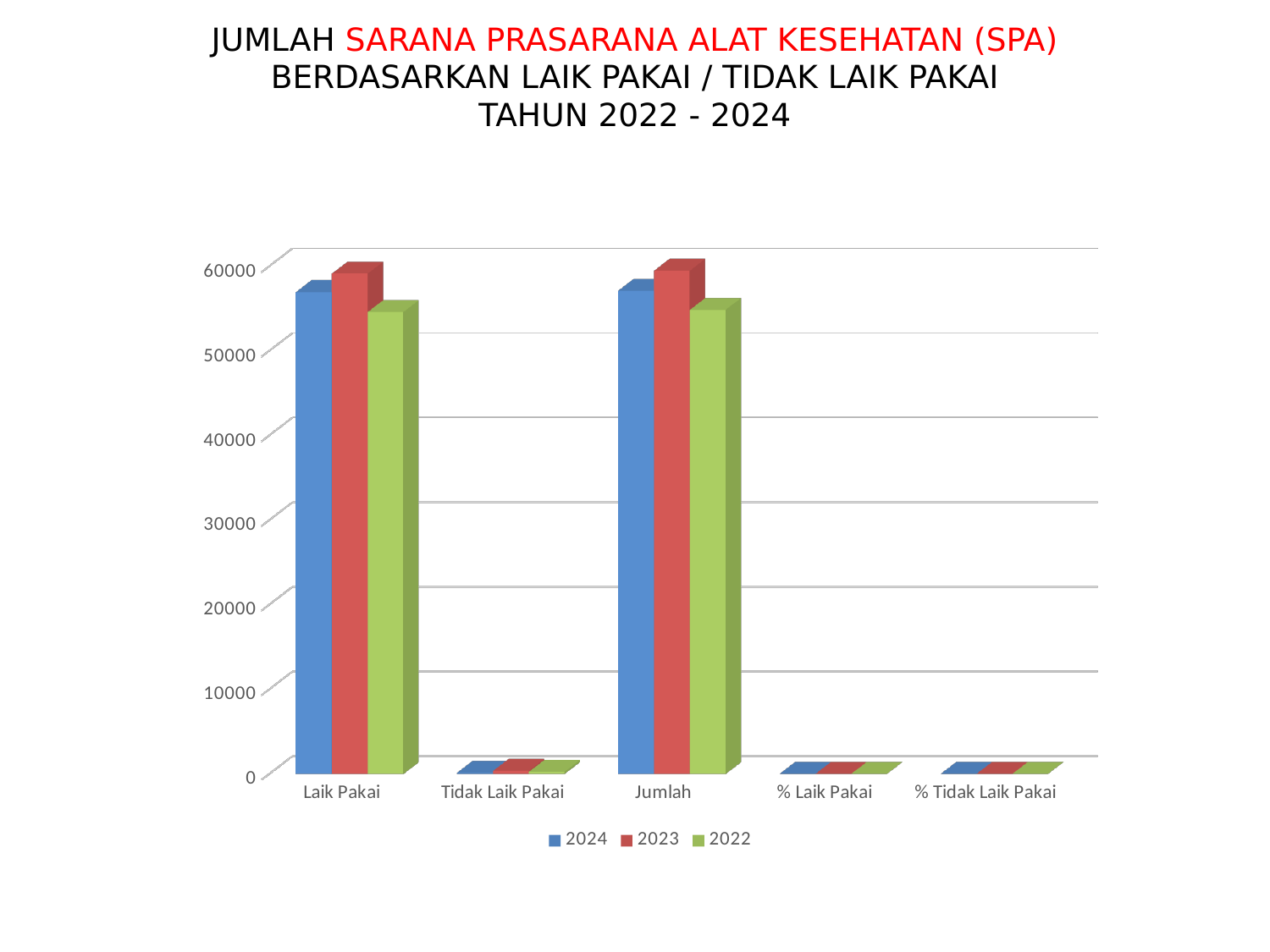

# JUMLAH SARANA PRASARANA ALAT KESEHATAN (SPA) BERDASARKAN LAIK PAKAI / TIDAK LAIK PAKAI TAHUN 2022 - 2024

[unsupported chart]